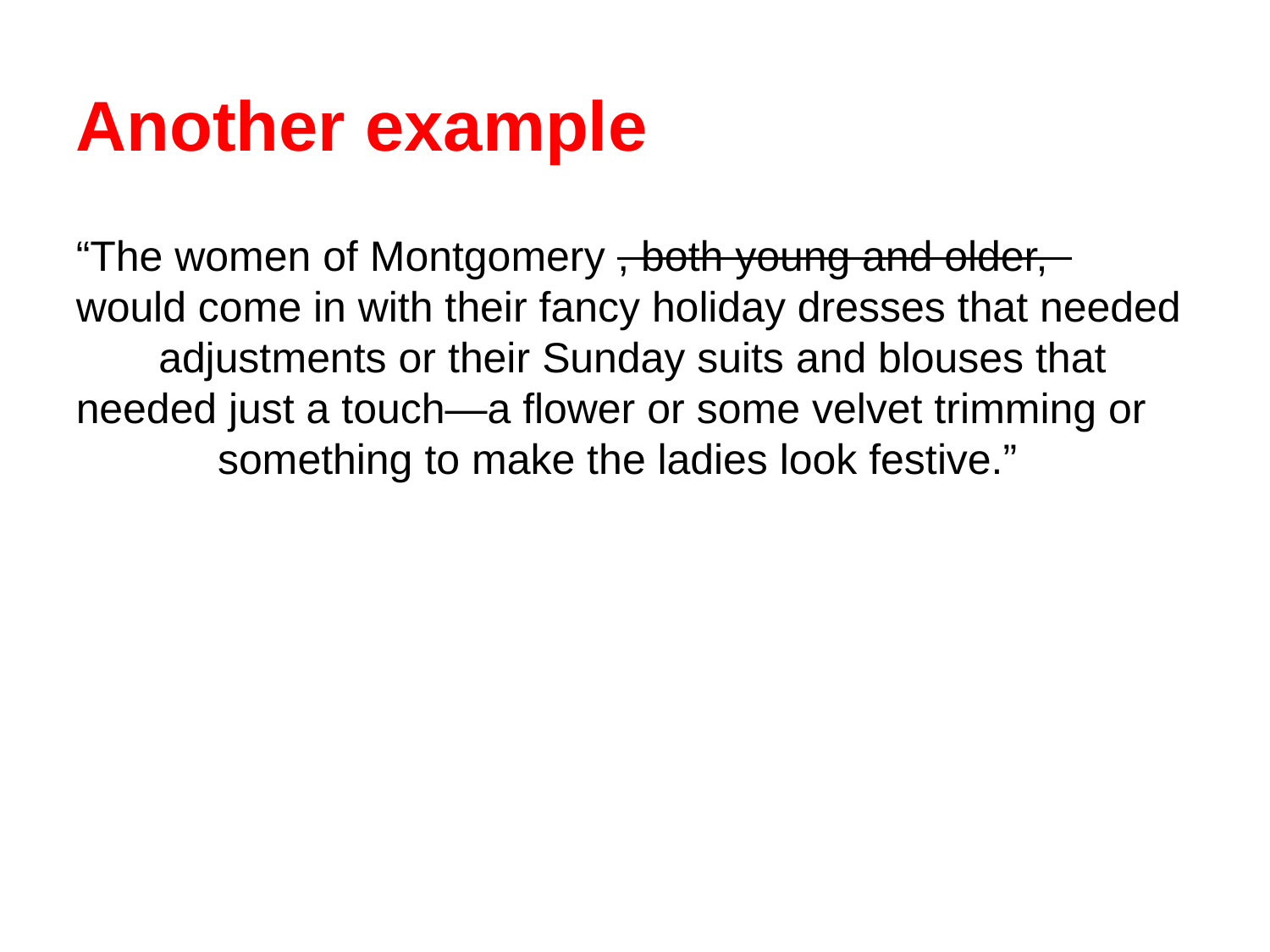

# Another example
“The women of Montgomery , both young and older,   would come in with their fancy holiday dresses that needed         adjustments or their Sunday suits and blouses that needed just a touch—a flower or some velvet trimming or                something to make the ladies look festive.”